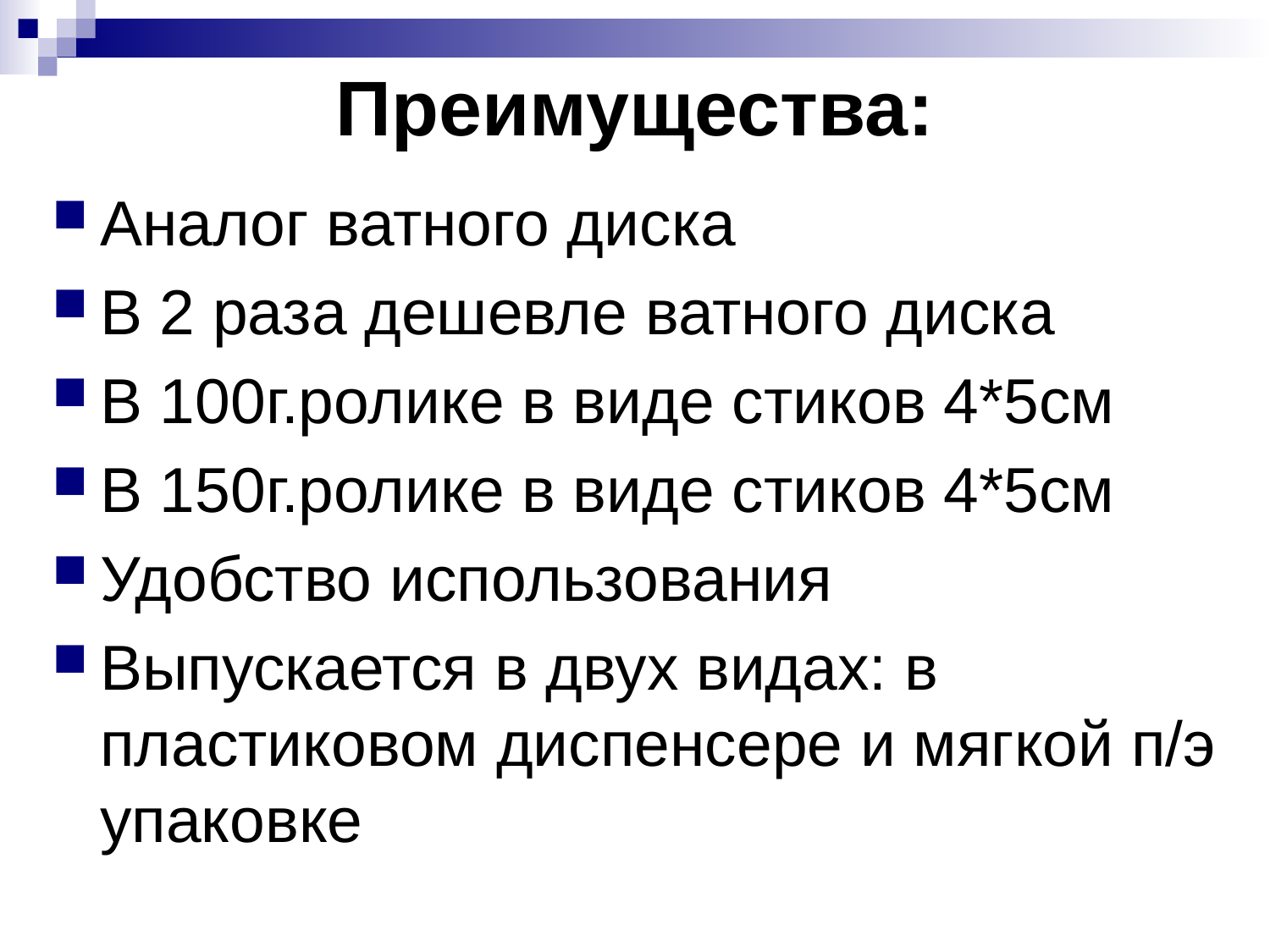

# Преимущества:
Аналог ватного диска
В 2 раза дешевле ватного диска
В 100г.ролике в виде стиков 4*5см
В 150г.ролике в виде стиков 4*5см
Удобство использования
Выпускается в двух видах: в пластиковом диспенсере и мягкой п/э упаковке